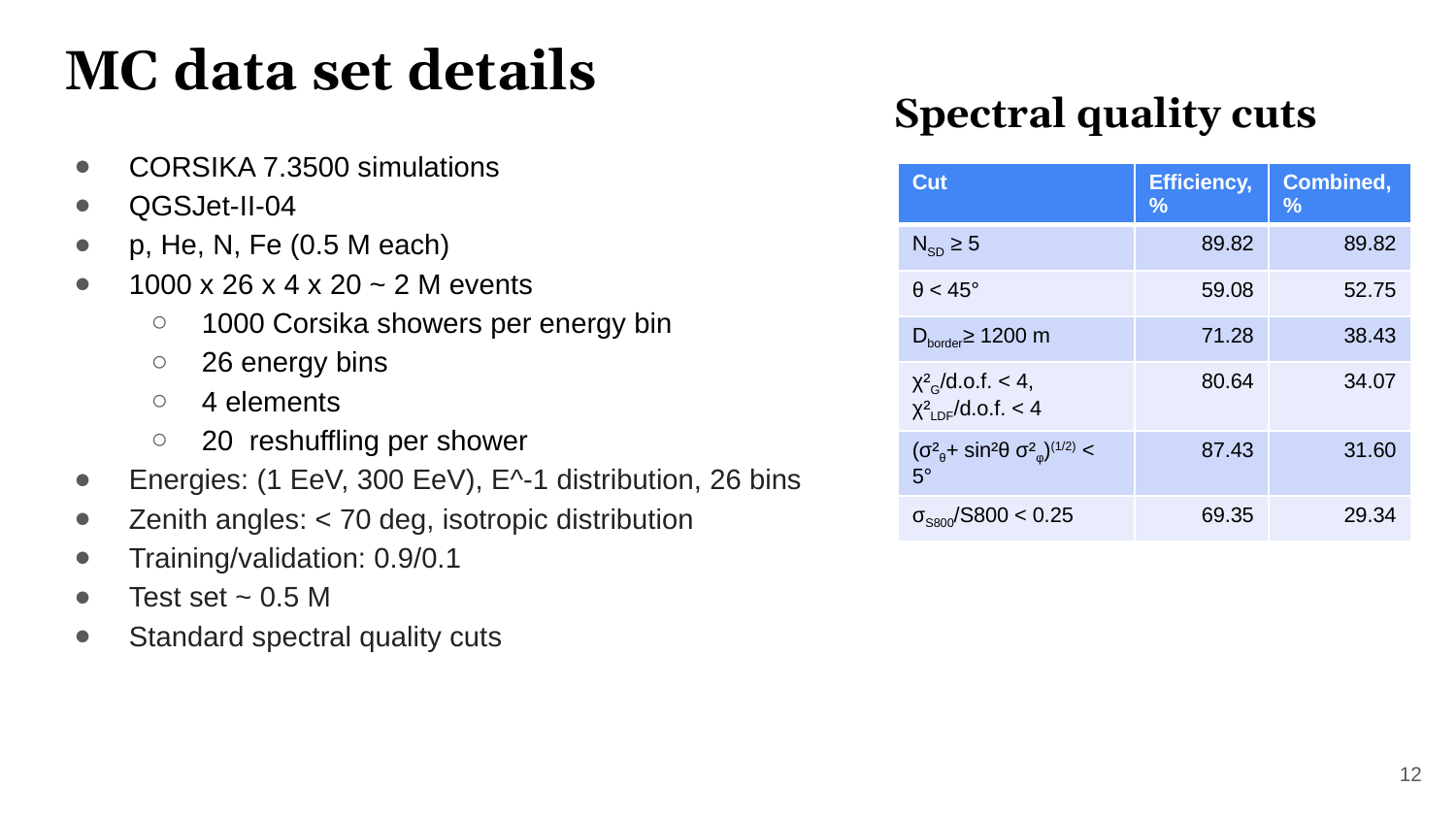

MC data set details
Spectral quality cuts
CORSIKA 7.3500 simulations
QGSJet-II-04
p, He, N, Fe (0.5 M each)
1000 x 26 x 4 x 20 ~ 2 M events
1000 Corsika showers per energy bin
26 energy bins
4 elements
20  reshuffling per shower
Energies: (1 EeV, 300 EeV), E^-1 distribution, 26 bins
Zenith angles: < 70 deg, isotropic distribution
Training/validation: 0.9/0.1
Test set ~ 0.5 M
Standard spectral quality cuts

| Cut | Efficiency, % | Combined, % |
| --- | --- | --- |
| NSD ≥ 5 | 89.82 | 89.82 |
| θ < 45° | 59.08 | 52.75 |
| Dborder≥ 1200 m | 71.28 | 38.43 |
| χ²G/d.o.f. < 4, χ²LDF/d.o.f. < 4 | 80.64 | 34.07 |
| (σ²θ+ sin²θ σ²φ)(1/2) < 5° | 87.43 | 31.60 |
| σS800/S800 < 0.25 | 69.35 | 29.34 |
12